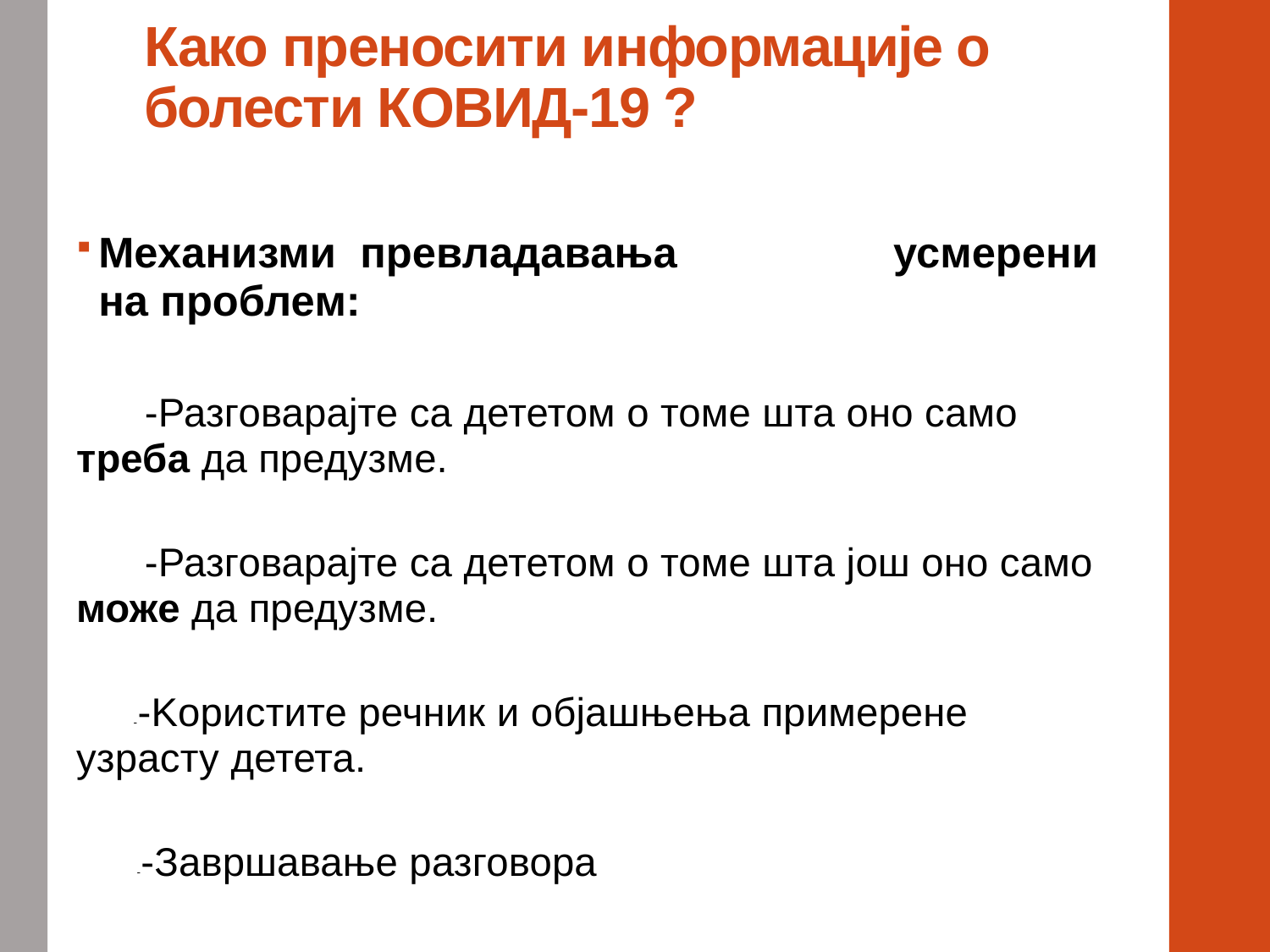

# Како преносити информације о болести КОВИД-19 ?
Механизми  превладавања                  усмерени на проблем:

      -Разговарајте са дететом о томе шта оно само треба да предузме.

      -Разговарајте са дететом о томе шта још оно само може да предузме.

                 --Kористите речник и објашњења примерене узрасту детета.

                  --Завршавање разговора